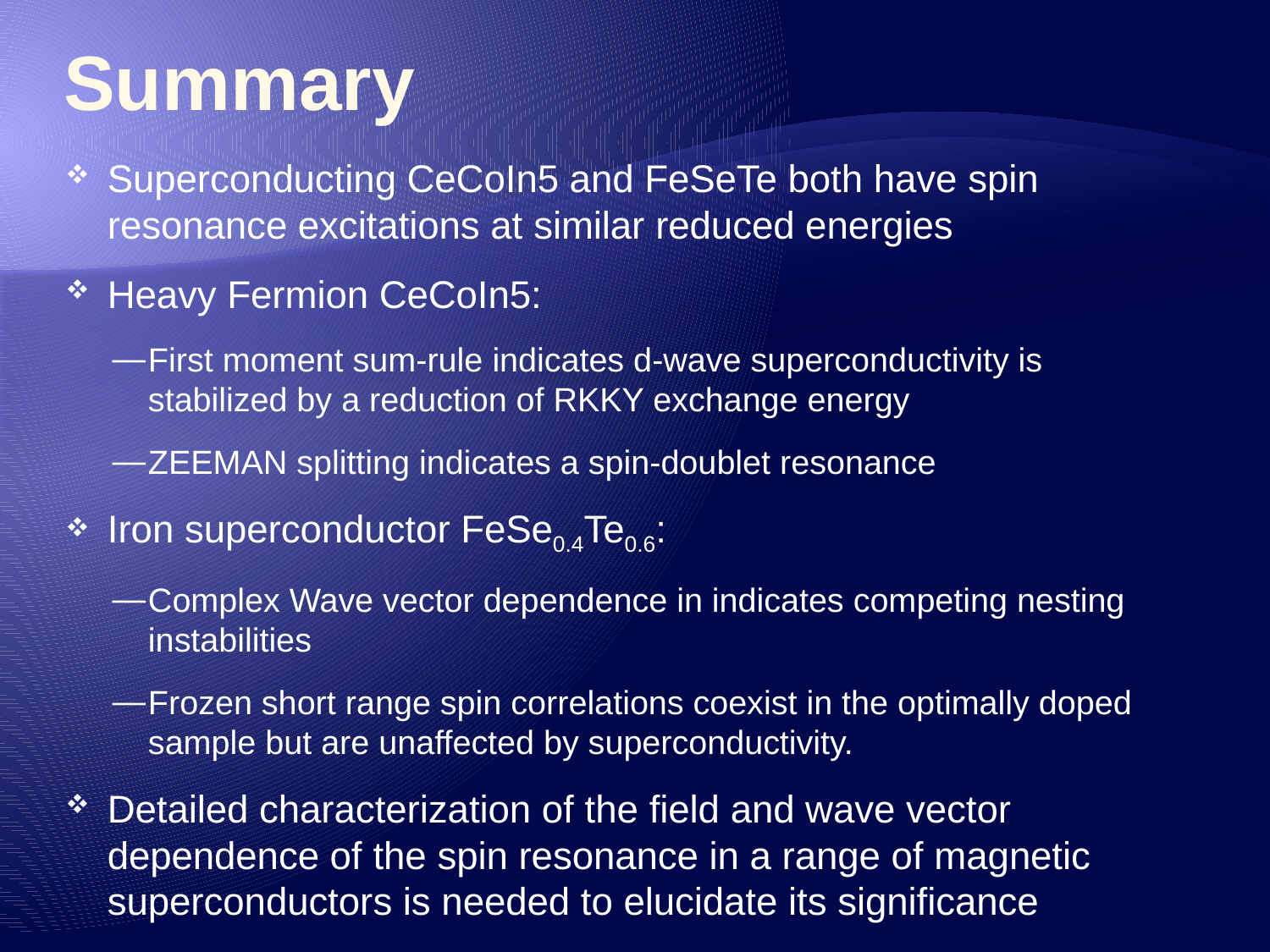

# Summary
Superconducting CeCoIn5 and FeSeTe both have spin resonance excitations at similar reduced energies
Heavy Fermion CeCoIn5:
First moment sum-rule indicates d-wave superconductivity is stabilized by a reduction of RKKY exchange energy
ZEEMAN splitting indicates a spin-doublet resonance
Iron superconductor FeSe0.4Te0.6:
Complex Wave vector dependence in indicates competing nesting instabilities
Frozen short range spin correlations coexist in the optimally doped sample but are unaffected by superconductivity.
Detailed characterization of the field and wave vector dependence of the spin resonance in a range of magnetic superconductors is needed to elucidate its significance